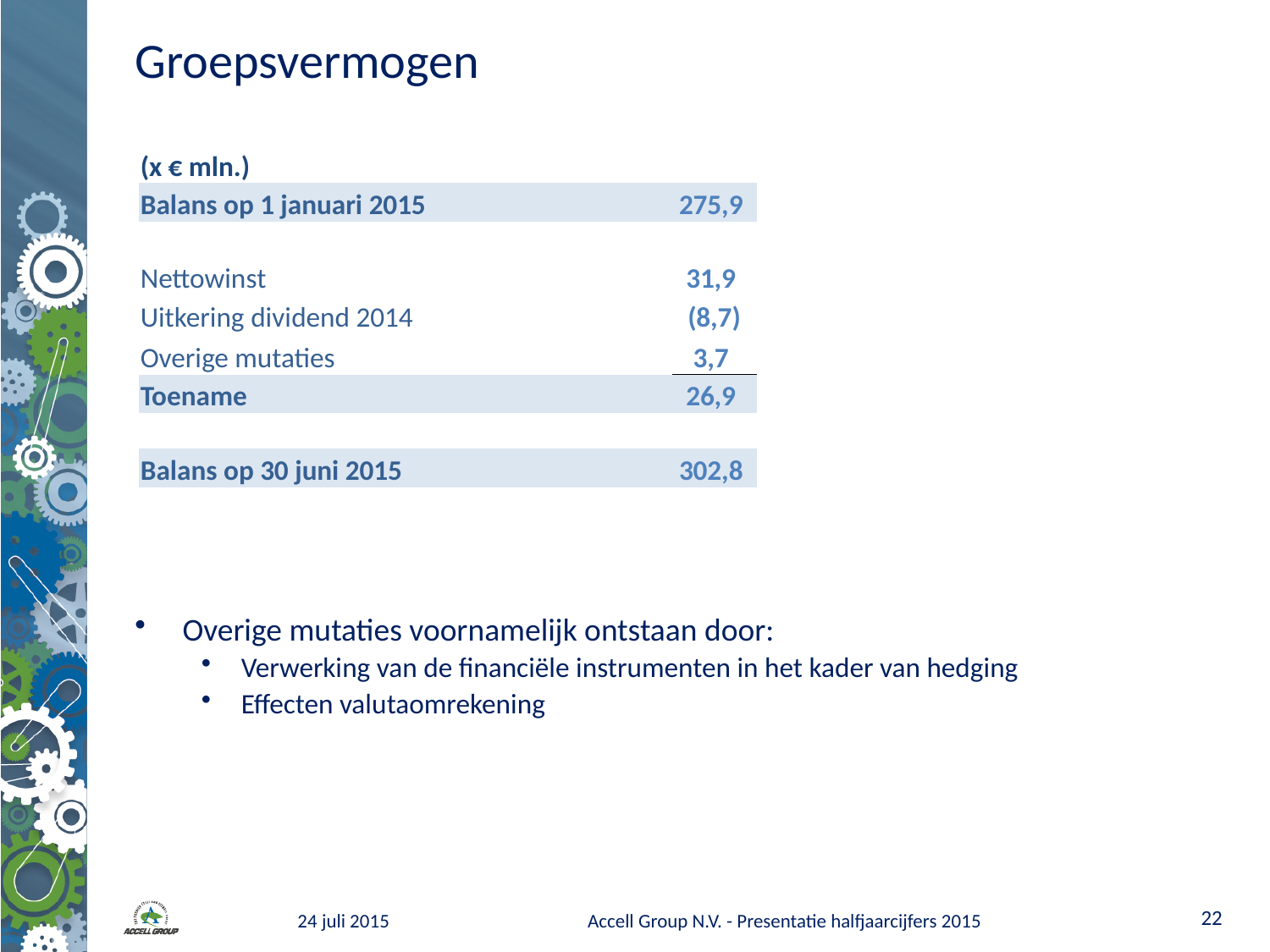

# Groepsvermogen
| (x € mln.) |  |
| --- | --- |
| Balans op 1 januari 2015 | 275,9 |
|  |  |
| Nettowinst | 31,9 |
| Uitkering dividend 2014 | (8,7) |
| Overige mutaties | 3,7 |
| Toename | 26,9 |
|  |  |
| Balans op 30 juni 2015 | 302,8 |
Overige mutaties voornamelijk ontstaan door:
Verwerking van de financiële instrumenten in het kader van hedging
Effecten valutaomrekening

22
24 juli 2015
Accell Group N.V. - Presentatie halfjaarcijfers 2015